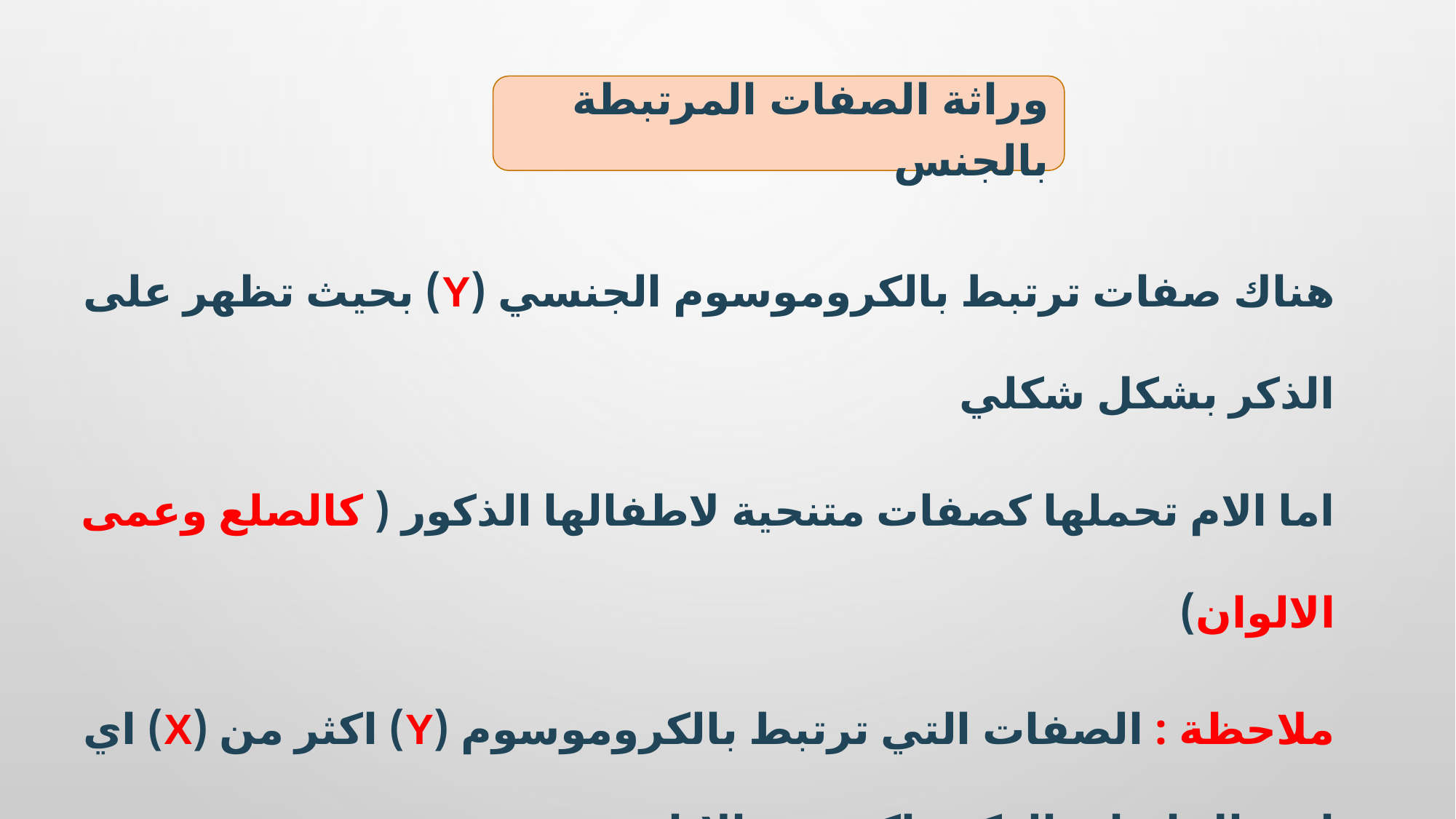

وراثة الصفات المرتبطة بالجنس

هناك صفات ترتبط بالكروموسوم الجنسي (y) بحيث تظهر على الذكر بشكل شكلي
اما الام تحملها كصفات متنحية لاطفالها الذكور ( كالصلع وعمى الالوان)
ملاحظة : الصفات التي ترتبط بالكروموسوم (y) اكثر من (x) اي احتمال اصابة الذكور اكثر من الاناث.